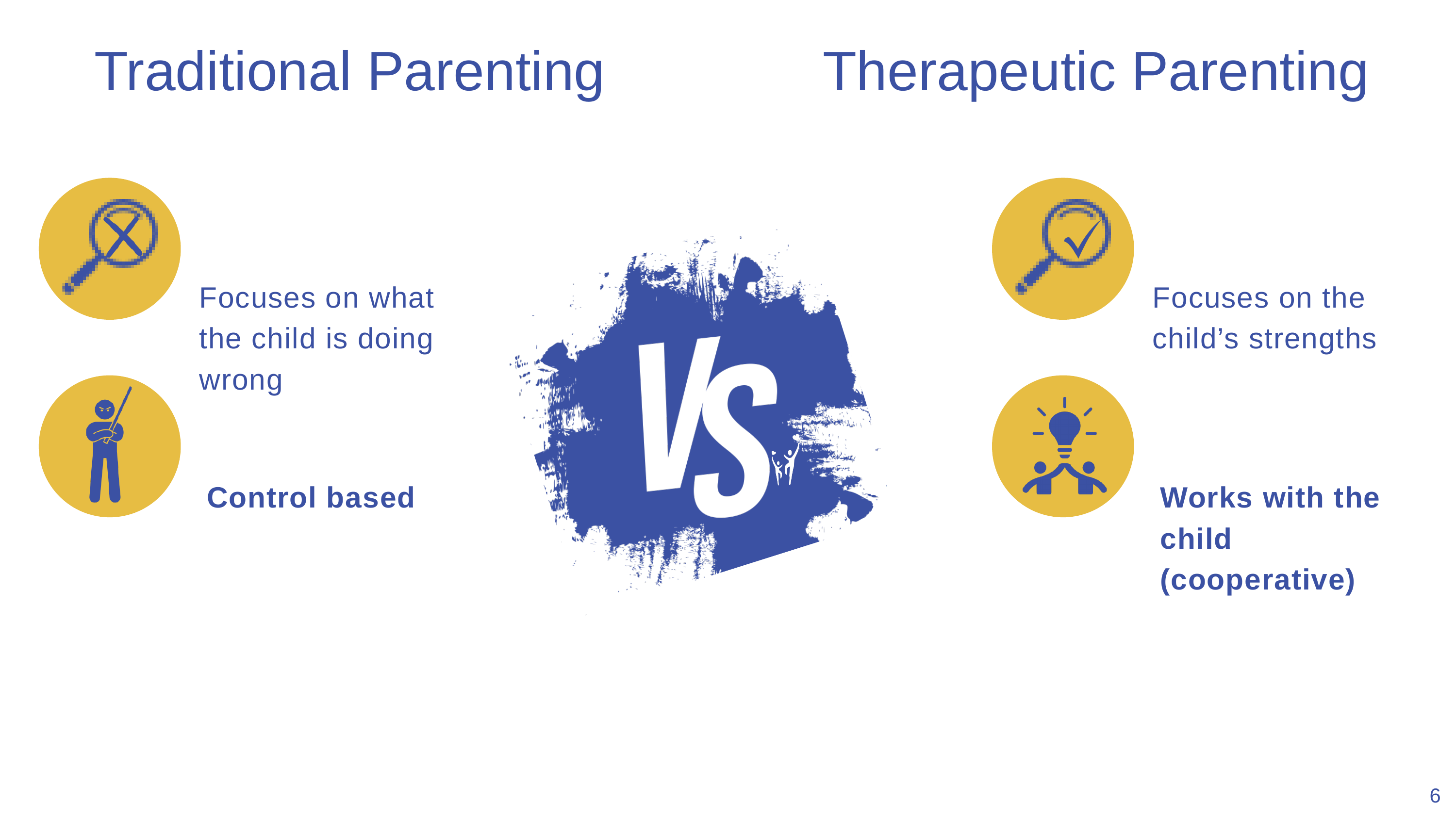

Traditional Parenting
Therapeutic Parenting

Focuses on what the child is doing wrong
Focuses on the child’s strengths

Control based
Works with the child (cooperative)
6